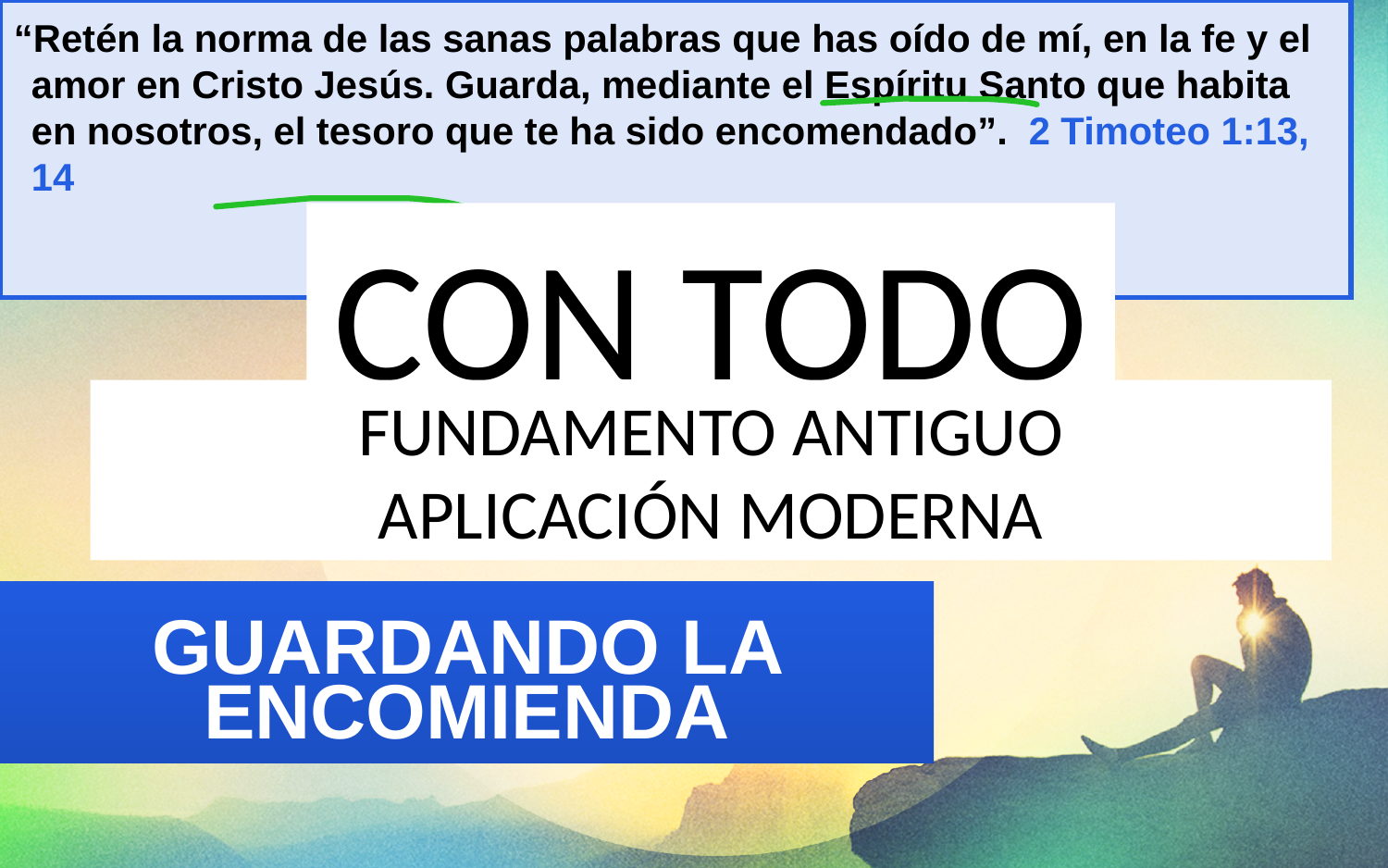

“Retén la norma de las sanas palabras que has oído de mí, en la fe y el amor en Cristo Jesús. Guarda, mediante el Espíritu Santo que habita en nosotros, el tesoro que te ha sido encomendado”.  2 Timoteo 1:13, 14

CON TODO
FUNDAMENTO ANTIGUO
APLICACIÓN MODERNA
GUARDANDO LA ENCOMIENDA